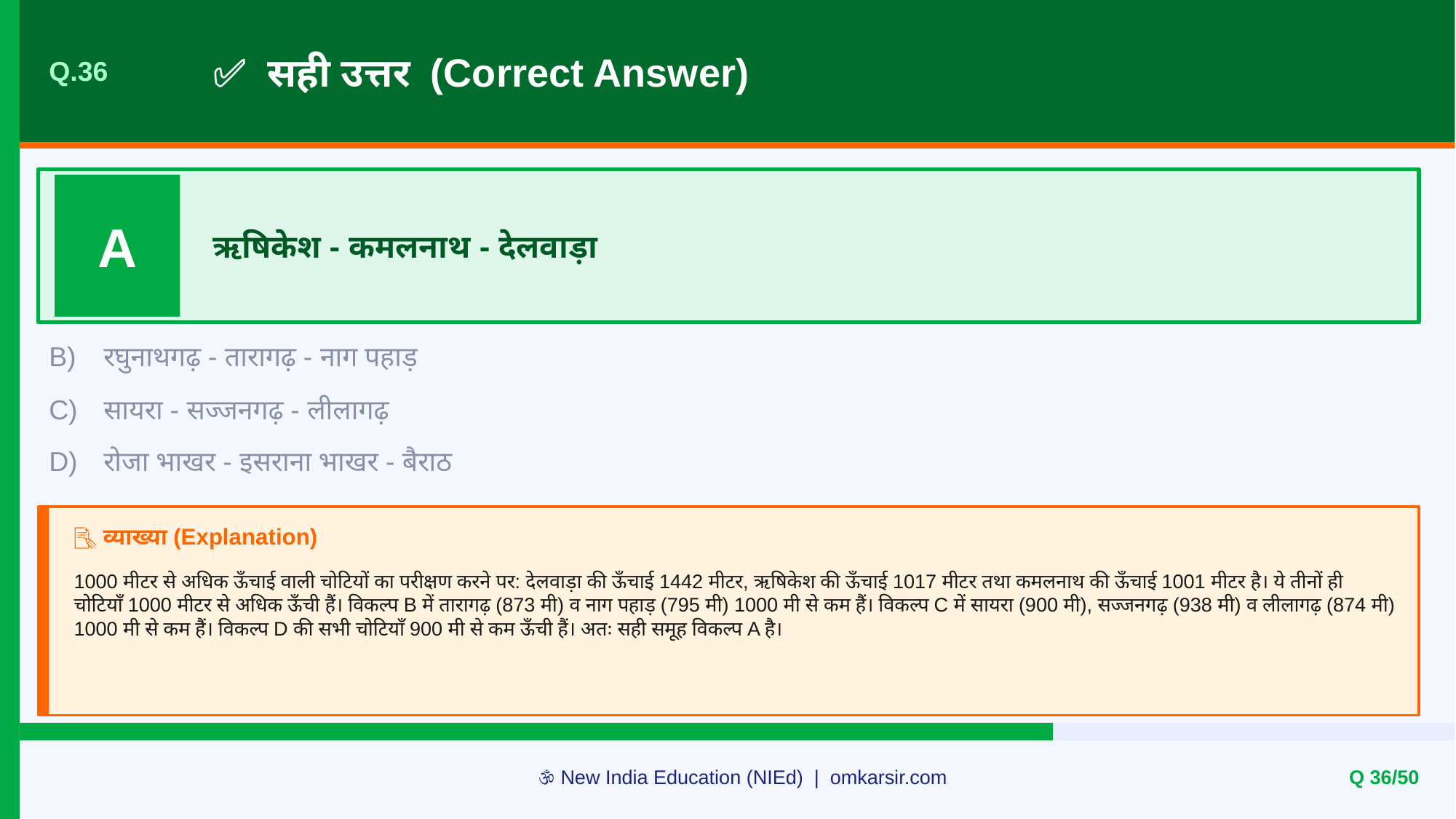

✅  सही उत्तर  (Correct Answer)
Q.36

A
ऋषिकेश - कमलनाथ - देलवाड़ा
B)
रघुनाथगढ़ - तारागढ़ - नाग पहाड़
C)
सायरा - सज्जनगढ़ - लीलागढ़
D)
रोजा भाखर - इसराना भाखर - बैराठ

📝 व्याख्या (Explanation)
1000 मीटर से अधिक ऊँचाई वाली चोटियों का परीक्षण करने पर: देलवाड़ा की ऊँचाई 1442 मीटर, ऋषिकेश की ऊँचाई 1017 मीटर तथा कमलनाथ की ऊँचाई 1001 मीटर है। ये तीनों ही चोटियाँ 1000 मीटर से अधिक ऊँची हैं। विकल्प B में तारागढ़ (873 मी) व नाग पहाड़ (795 मी) 1000 मी से कम हैं। विकल्प C में सायरा (900 मी), सज्जनगढ़ (938 मी) व लीलागढ़ (874 मी) 1000 मी से कम हैं। विकल्प D की सभी चोटियाँ 900 मी से कम ऊँची हैं। अतः सही समूह विकल्प A है।

🕉️ New India Education (NIEd)  |  omkarsir.com
Q 36/50